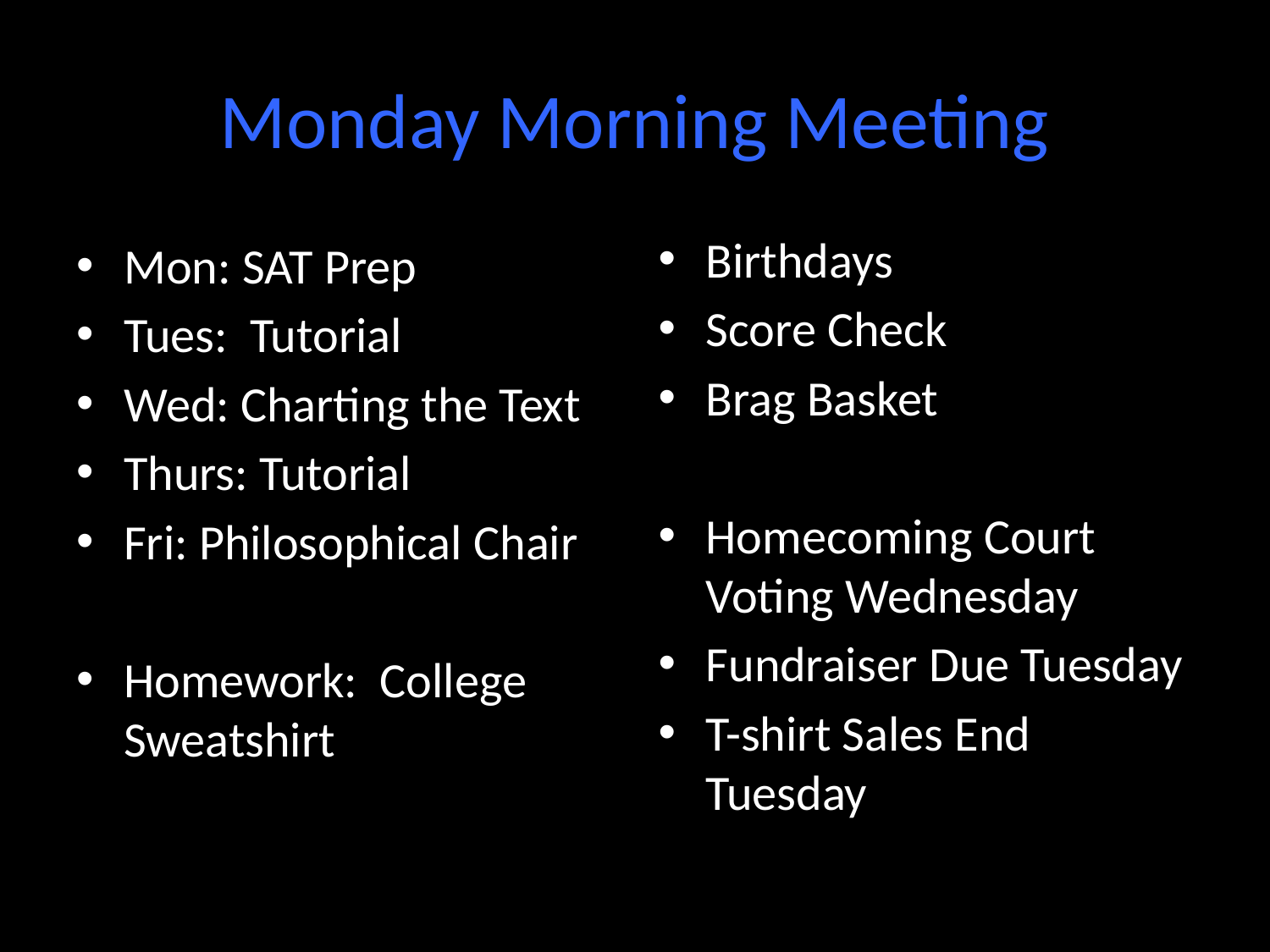

# Monday Morning Meeting
Birthdays
Score Check
Brag Basket

Homecoming Court Voting Wednesday
Fundraiser Due Tuesday
T-shirt Sales End Tuesday
Mon: SAT Prep
Tues:  Tutorial
Wed: Charting the Text
Thurs: Tutorial
Fri: Philosophical Chair

Homework:  College Sweatshirt